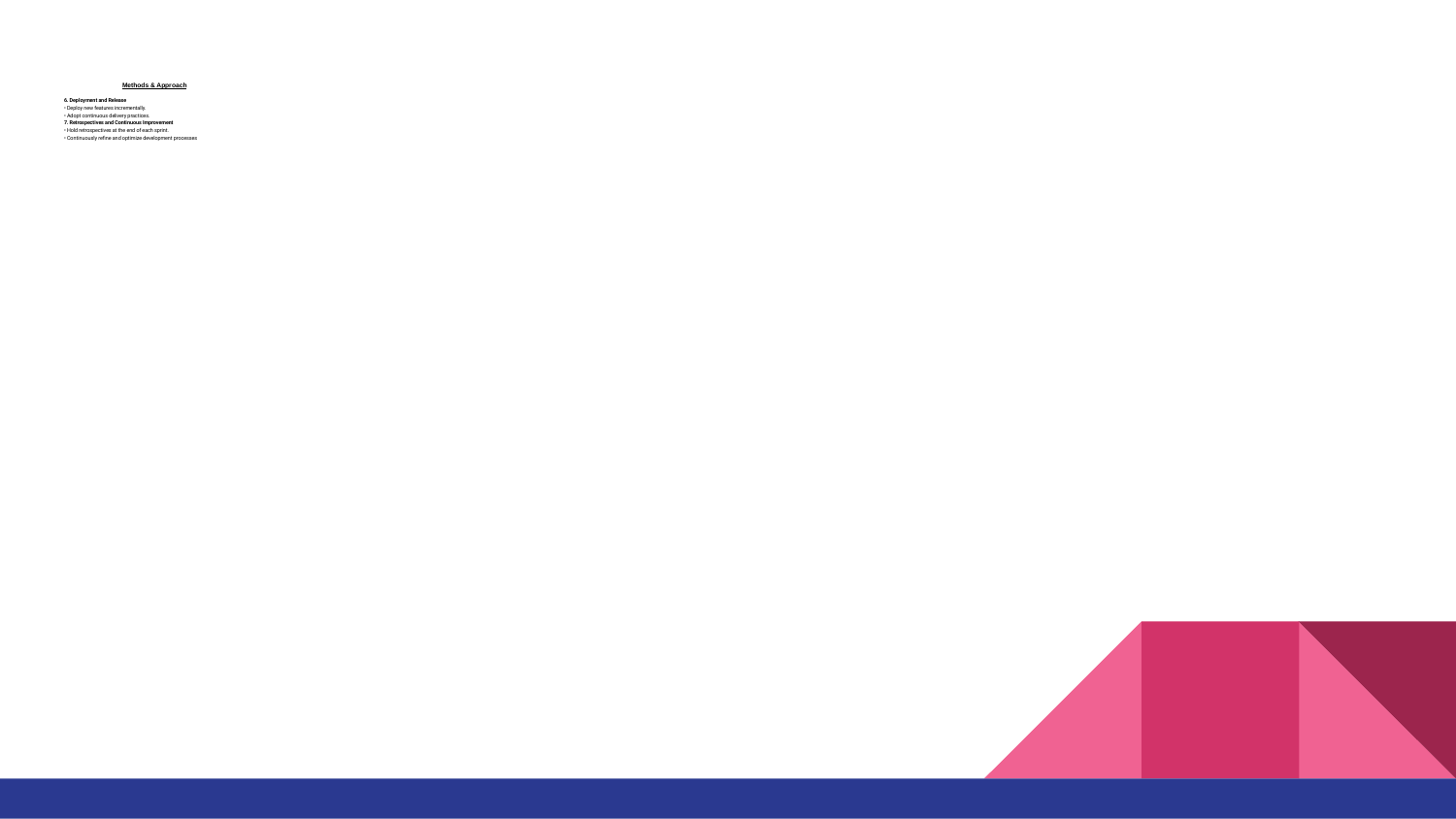

# Methods & Approach

6. Deployment and Release
• Deploy new features incrementally.
• Adopt continuous delivery practices.
7. Retrospectives and Continuous Improvement
• Hold retrospectives at the end of each sprint.
• Continuously refine and optimize development processes